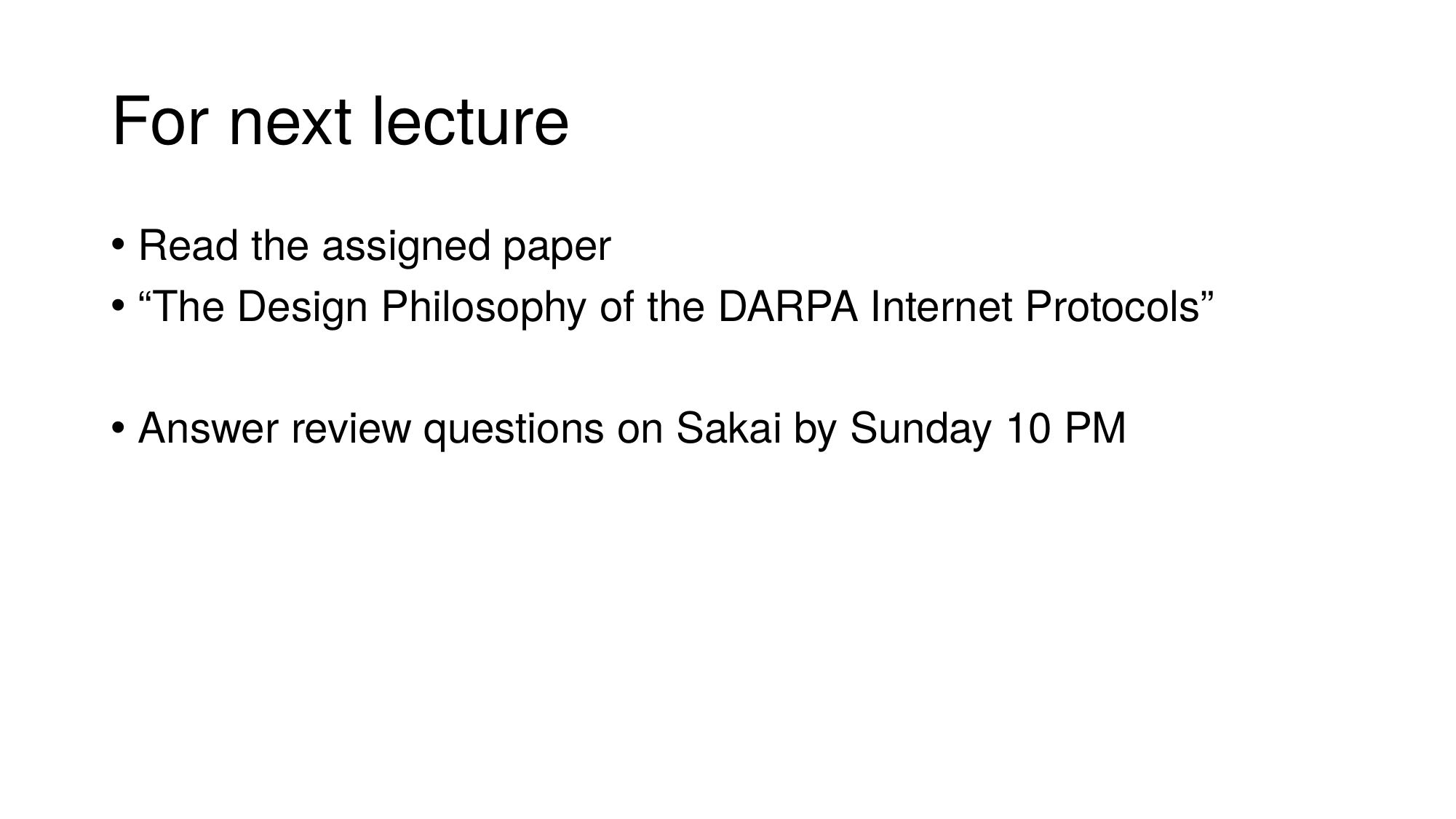

# For next lecture
Read the assigned paper
“The Design Philosophy of the DARPA Internet Protocols”

Answer review questions on Sakai by Sunday 10 PM